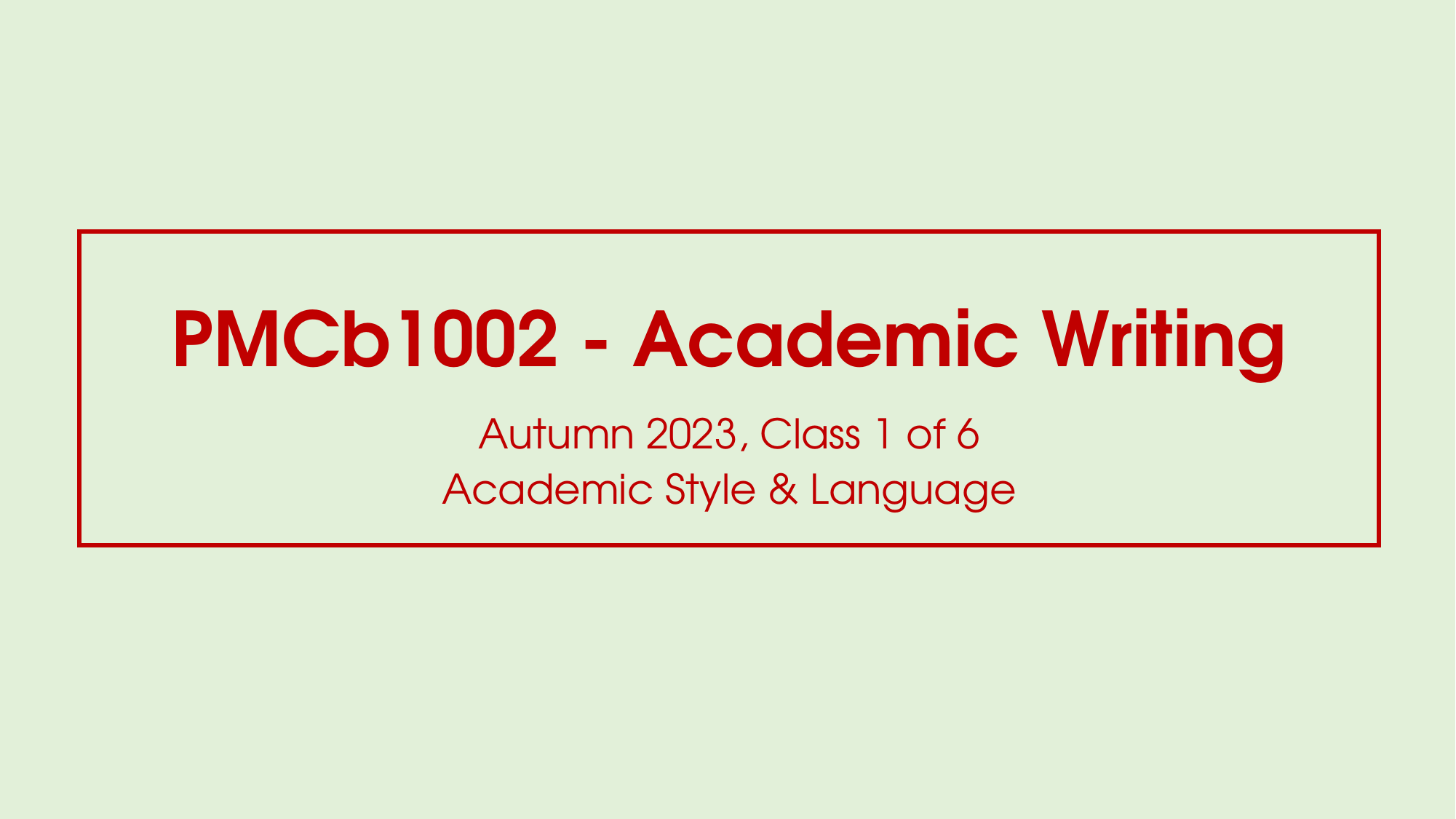

# PMCb1002 - Academic Writing
Autumn 2023, Class 1 of 6
Academic Style & Language